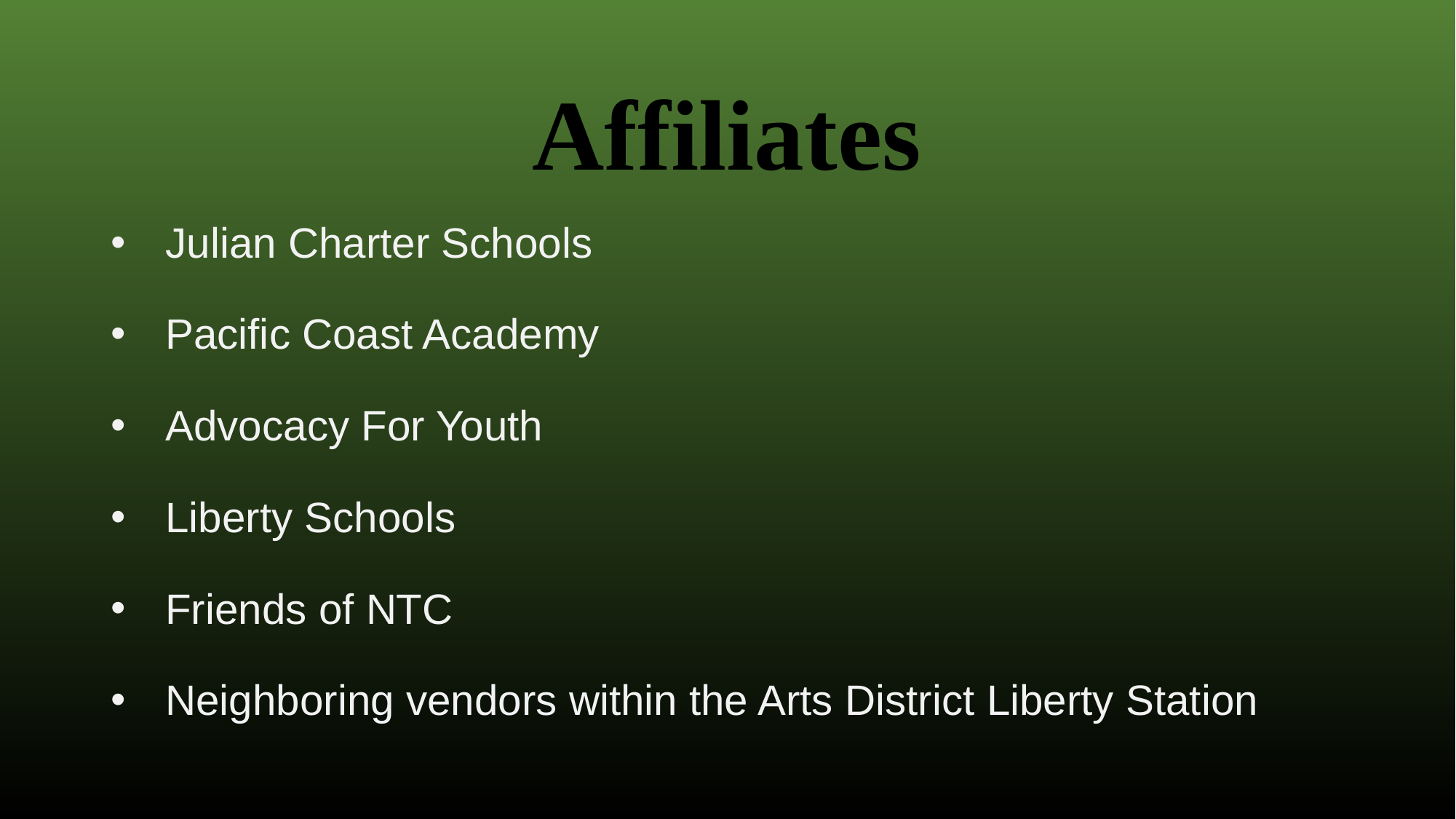

# Affiliates
Julian Charter Schools

Pacific Coast Academy

Advocacy For Youth

Liberty Schools

Friends of NTC

Neighboring vendors within the Arts District Liberty Station